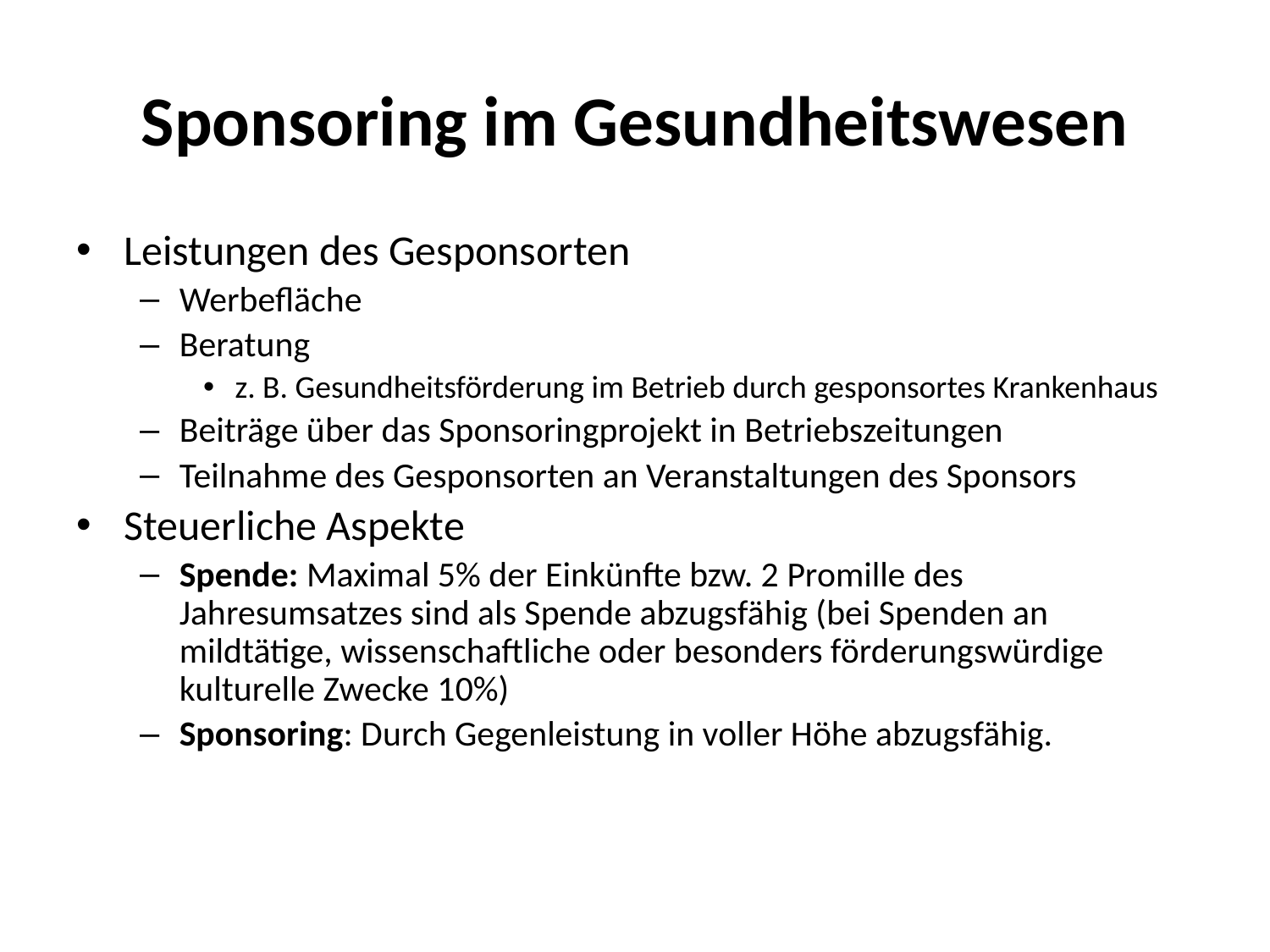

# Sponsoring im Gesundheitswesen
Leistungen des Gesponsorten
Werbefläche
Beratung
z. B. Gesundheitsförderung im Betrieb durch gesponsortes Krankenhaus
Beiträge über das Sponsoringprojekt in Betriebszeitungen
Teilnahme des Gesponsorten an Veranstaltungen des Sponsors
Steuerliche Aspekte
Spende: Maximal 5% der Einkünfte bzw. 2 Promille des Jahresumsatzes sind als Spende abzugsfähig (bei Spenden an mildtätige, wissenschaftliche oder besonders förderungswürdige kulturelle Zwecke 10%)
Sponsoring: Durch Gegenleistung in voller Höhe abzugsfähig.